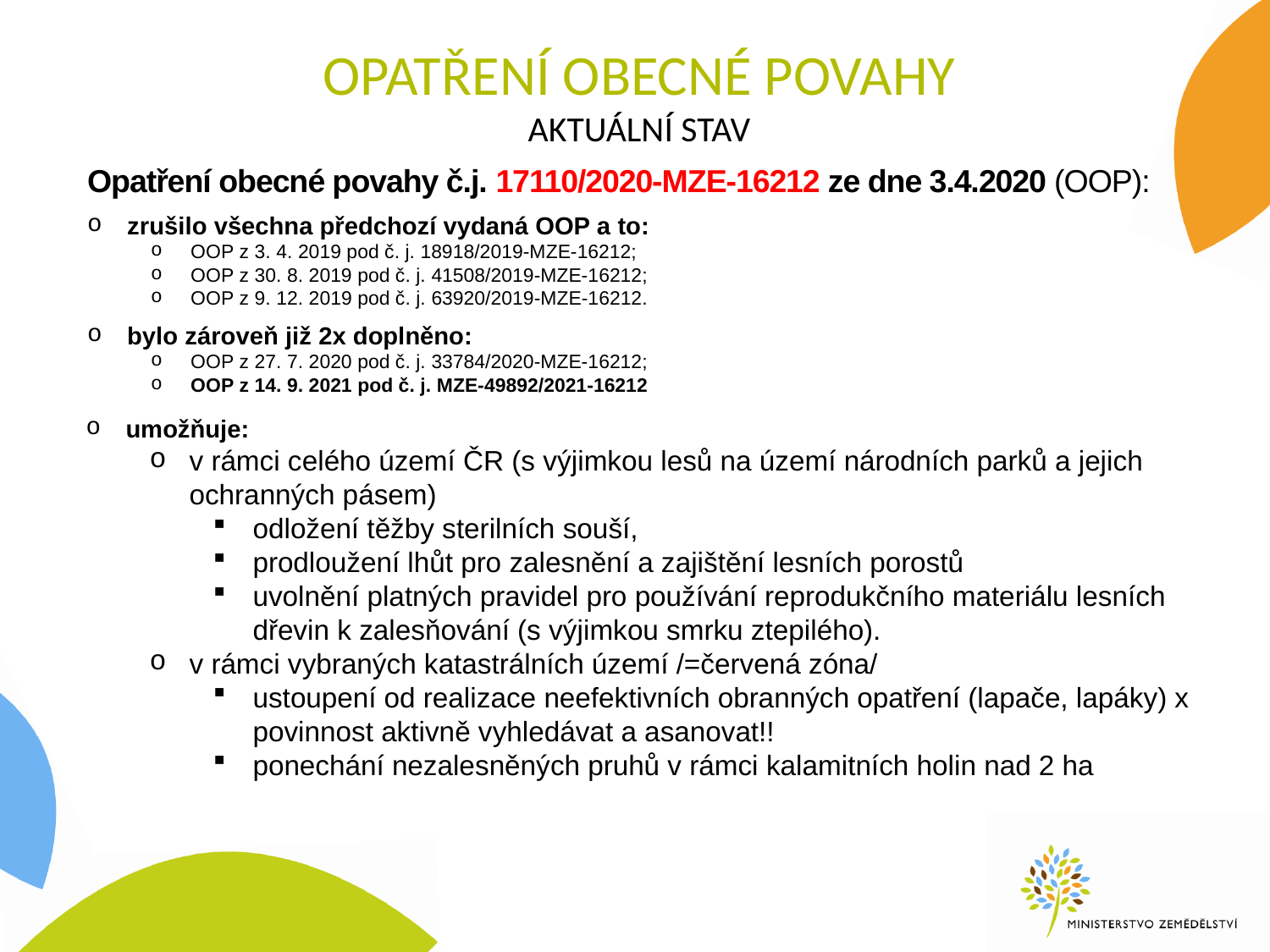

Opatření obecné povahy
AKTUÁLNÍ STAV
Opatření obecné povahy č.j. 17110/2020-MZE-16212 ze dne 3.4.2020 (OOP):
zrušilo všechna předchozí vydaná OOP a to:
OOP z 3. 4. 2019 pod č. j. 18918/2019-MZE-16212;
OOP z 30. 8. 2019 pod č. j. 41508/2019-MZE-16212;
OOP z 9. 12. 2019 pod č. j. 63920/2019-MZE-16212.
bylo zároveň již 2x doplněno:
OOP z 27. 7. 2020 pod č. j. 33784/2020-MZE-16212;
OOP z 14. 9. 2021 pod č. j. MZE-49892/2021-16212

umožňuje:
v rámci celého území ČR (s výjimkou lesů na území národních parků a jejich ochranných pásem)
odložení těžby sterilních souší,
prodloužení lhůt pro zalesnění a zajištění lesních porostů
uvolnění platných pravidel pro používání reprodukčního materiálu lesních dřevin k zalesňování (s výjimkou smrku ztepilého).
v rámci vybraných katastrálních území /=červená zóna/
ustoupení od realizace neefektivních obranných opatření (lapače, lapáky) x povinnost aktivně vyhledávat a asanovat!!
ponechání nezalesněných pruhů v rámci kalamitních holin nad 2 ha